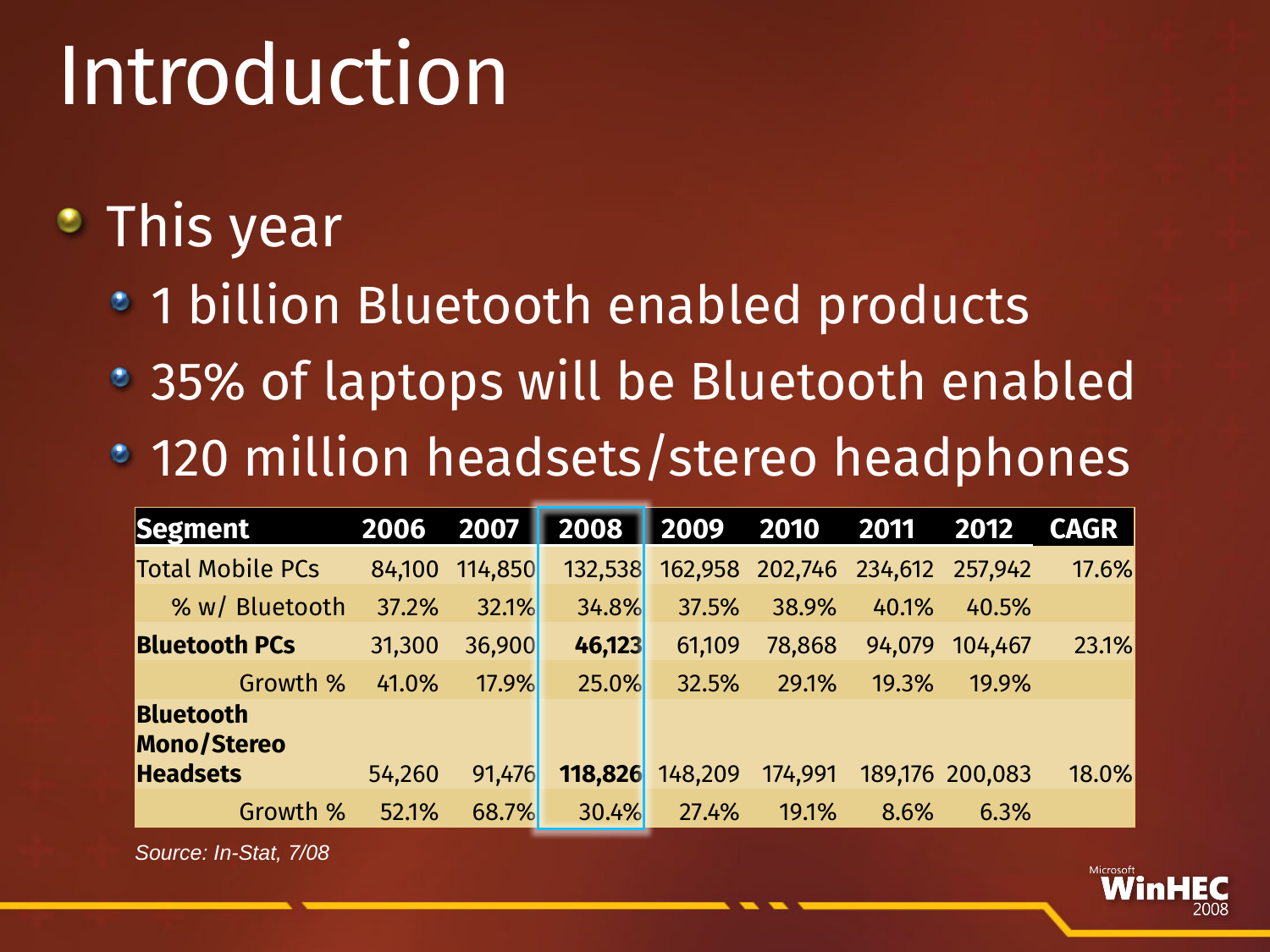

# Introduction
This year
1 billion Bluetooth enabled products
35% of laptops will be Bluetooth enabled
120 million headsets/stereo headphones

| Segment | 2006 | 2007 | 2008 | 2009 | 2010 | 2011 | 2012 | CAGR |
| --- | --- | --- | --- | --- | --- | --- | --- | --- |
| Total Mobile PCs | 84,100 | 114,850 | 132,538 | 162,958 | 202,746 | 234,612 | 257,942 | 17.6% |
| % w/ Bluetooth | 37.2% | 32.1% | 34.8% | 37.5% | 38.9% | 40.1% | 40.5% |  |
| Bluetooth PCs | 31,300 | 36,900 | 46,123 | 61,109 | 78,868 | 94,079 | 104,467 | 23.1% |
| Growth % | 41.0% | 17.9% | 25.0% | 32.5% | 29.1% | 19.3% | 19.9% |  |
| Bluetooth Mono/Stereo Headsets | 54,260 | 91,476 | 118,826 | 148,209 | 174,991 | 189,176 | 200,083 | 18.0% |
| Growth % | 52.1% | 68.7% | 30.4% | 27.4% | 19.1% | 8.6% | 6.3% |  |
Source: In-Stat, 7/08